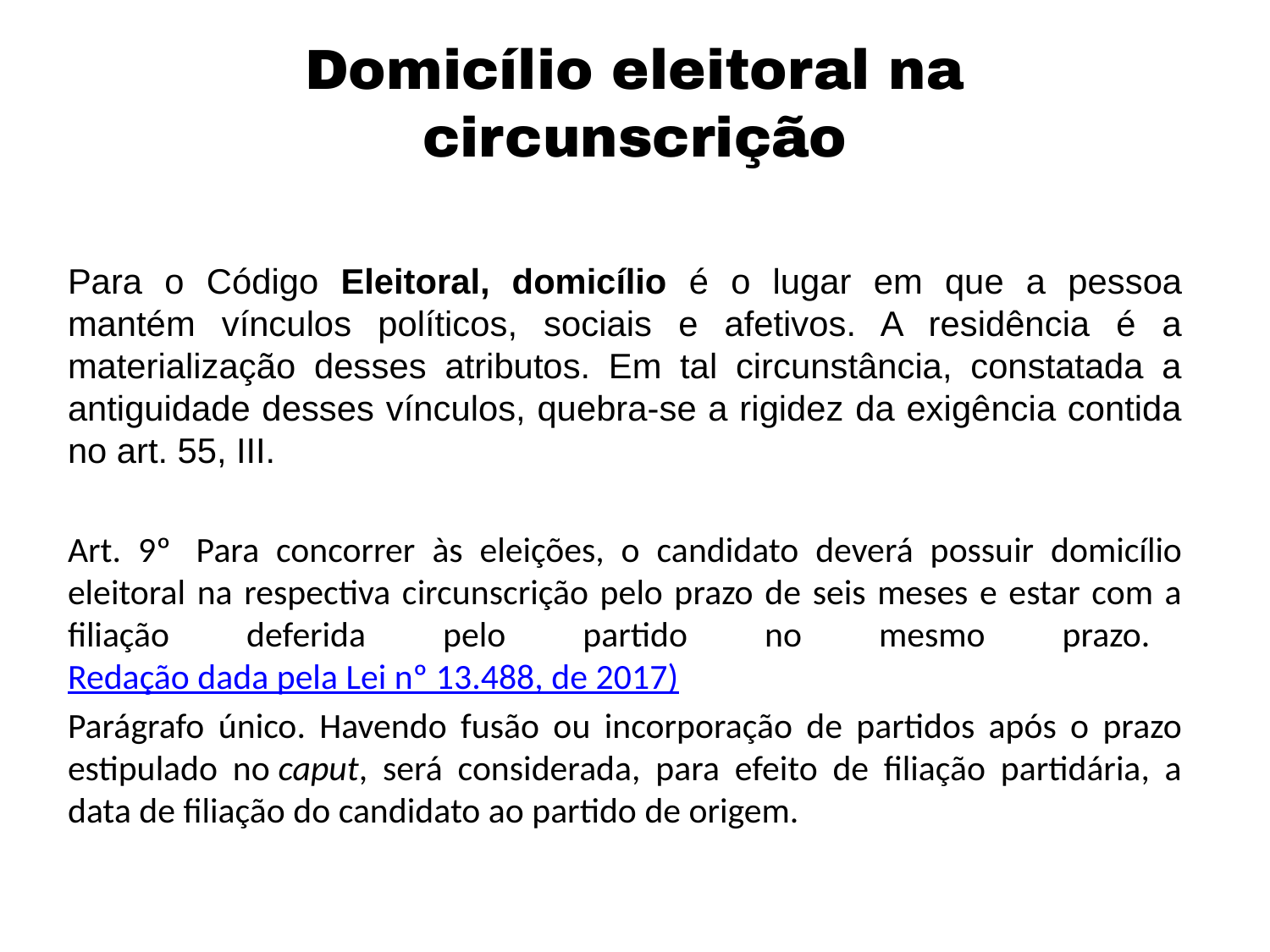

# Domicílio eleitoral na circunscrição
Para o Código Eleitoral, domicílio é o lugar em que a pessoa mantém vínculos políticos, sociais e afetivos. A residência é a materialização desses atributos. Em tal circunstância, constatada a antiguidade desses vínculos, quebra-se a rigidez da exigência contida no art. 55, III.

Art. 9º  Para concorrer às eleições, o candidato deverá possuir domicílio eleitoral na respectiva circunscrição pelo prazo de seis meses e estar com a filiação deferida pelo partido no mesmo prazo.    Redação dada pela Lei nº 13.488, de 2017)
Parágrafo único. Havendo fusão ou incorporação de partidos após o prazo estipulado no caput, será considerada, para efeito de filiação partidária, a data de filiação do candidato ao partido de origem.